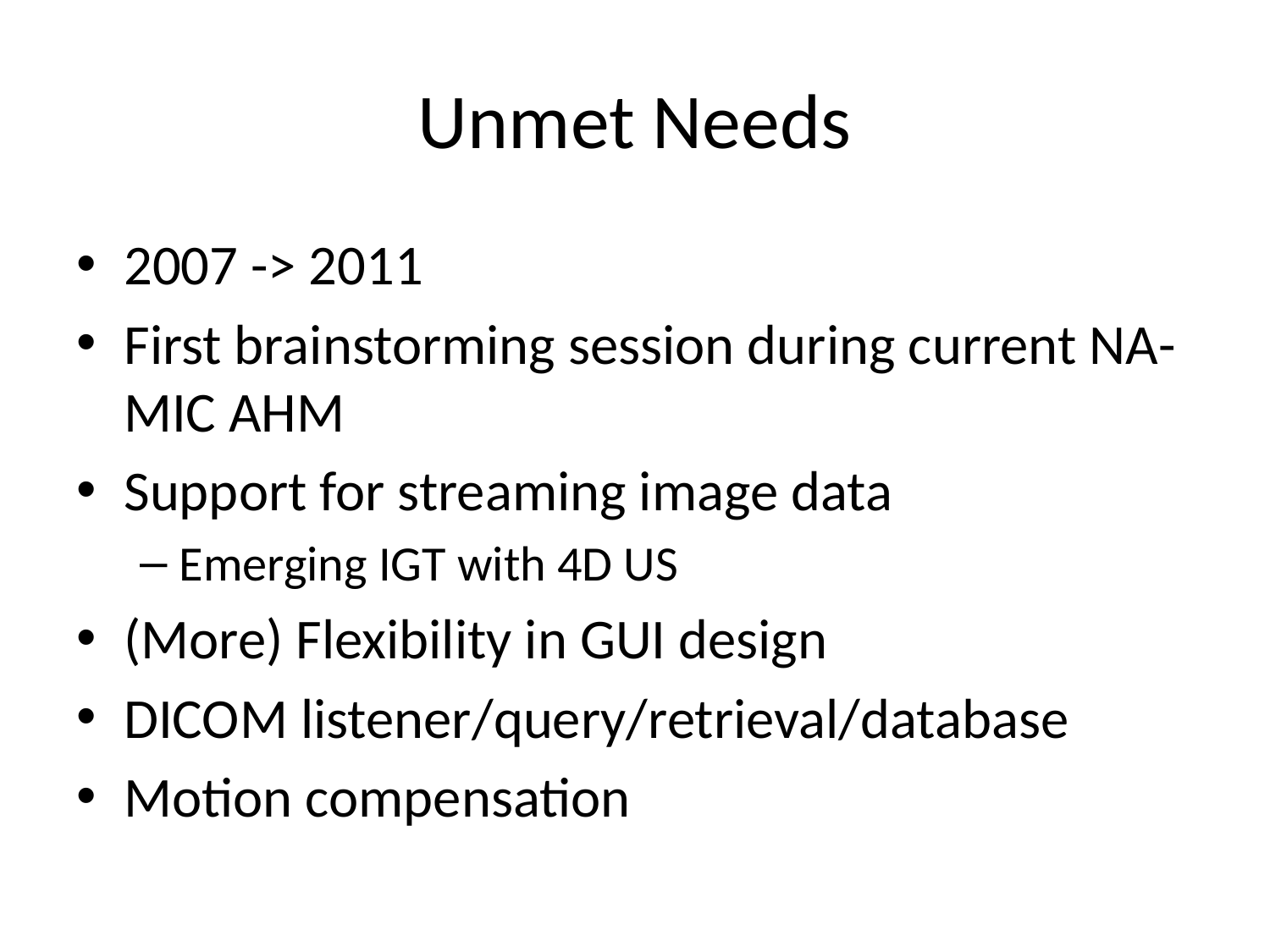

# Unmet Needs
2007 -> 2011
First brainstorming session during current NA-MIC AHM
Support for streaming image data
Emerging IGT with 4D US
(More) Flexibility in GUI design
DICOM listener/query/retrieval/database
Motion compensation